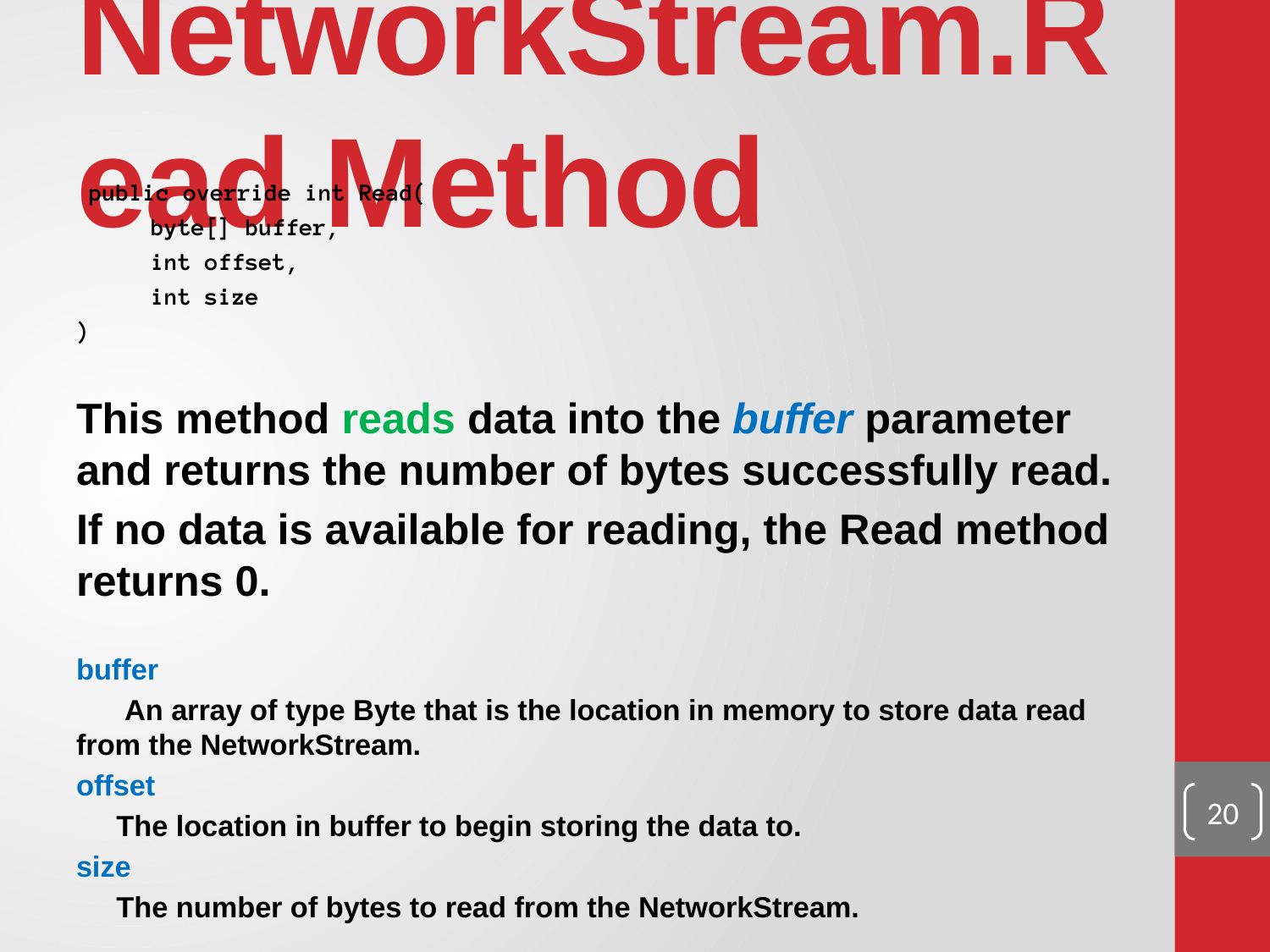

# NetworkStream.Read Method
 public override int Read(
	byte[] buffer,
	int offset,
	int size
)

This method reads data into the buffer parameter and returns the number of bytes successfully read.
If no data is available for reading, the Read method returns 0.

buffer
      An array of type Byte that is the location in memory to store data read from the NetworkStream.
offset
     The location in buffer to begin storing the data to.
size
     The number of bytes to read from the NetworkStream.

20